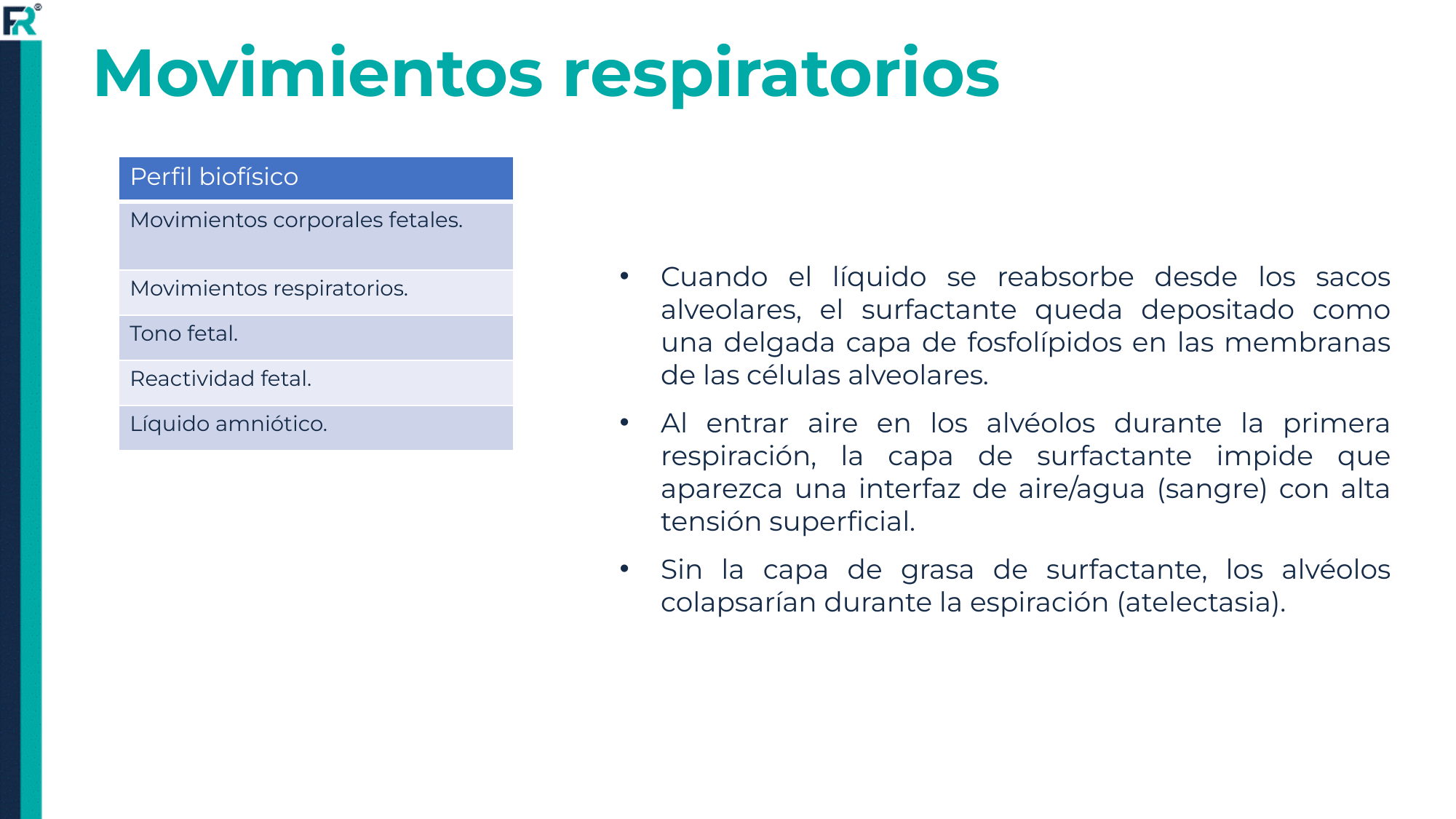

# Movimientos respiratorios
| Perfil biofísico |
| --- |
| Movimientos corporales fetales. |
| Movimientos respiratorios. |
| Tono fetal. |
| Reactividad fetal. |
| Líquido amniótico. |
Cuando el líquido se reabsorbe desde los sacos alveolares, el surfactante queda depositado como una delgada capa de fosfolípidos en las membranas de las células alveolares.
Al entrar aire en los alvéolos durante la primera respiración, la capa de surfactante impide que aparezca una interfaz de aire/agua (sangre) con alta tensión superficial.
Sin la capa de grasa de surfactante, los alvéolos colapsarían durante la espiración (atelectasia).